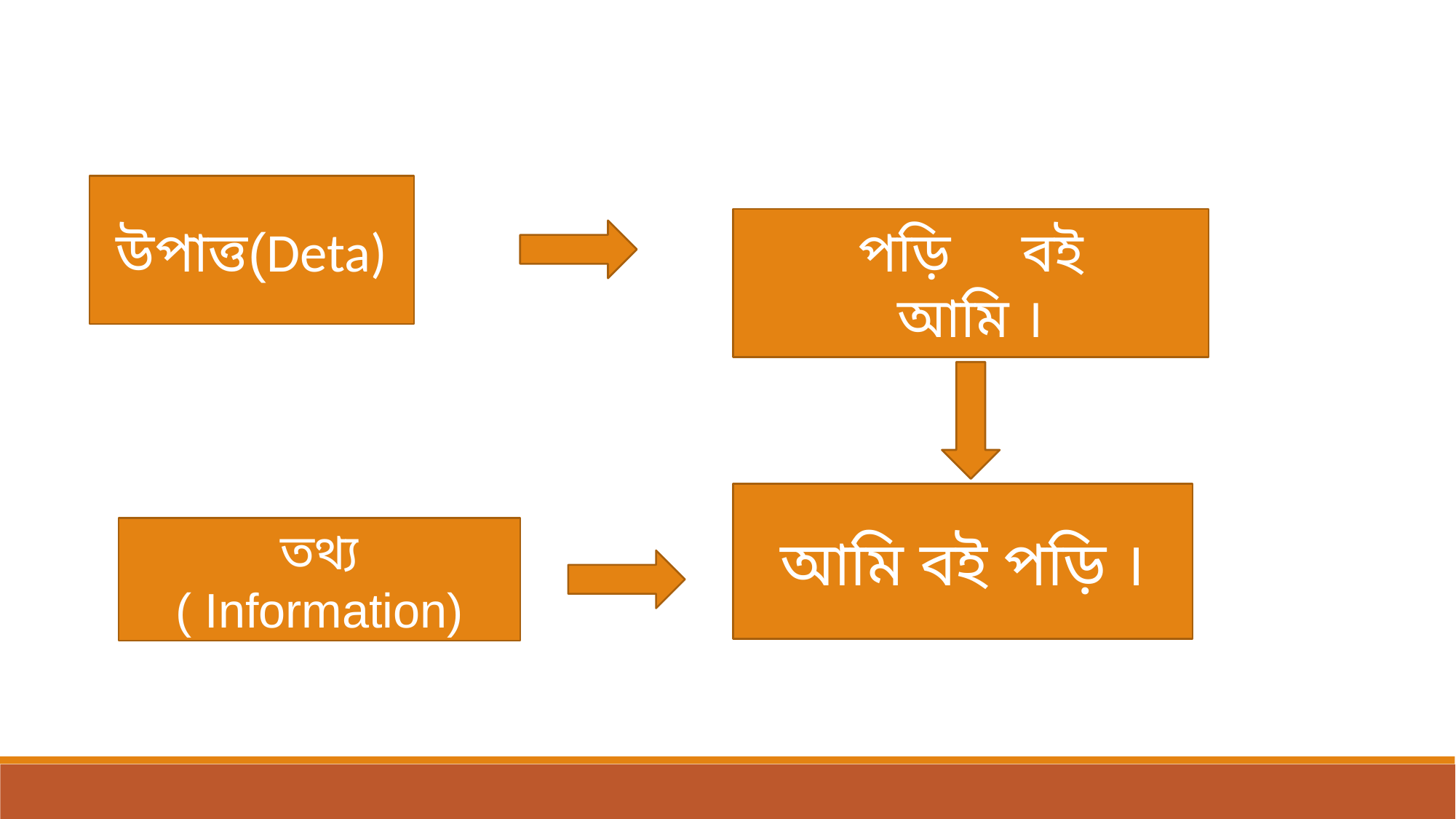

উপাত্ত(Deta)
পড়ি     বই
আমি ।

আমি বই পড়ি ।
তথ্য
( Information)